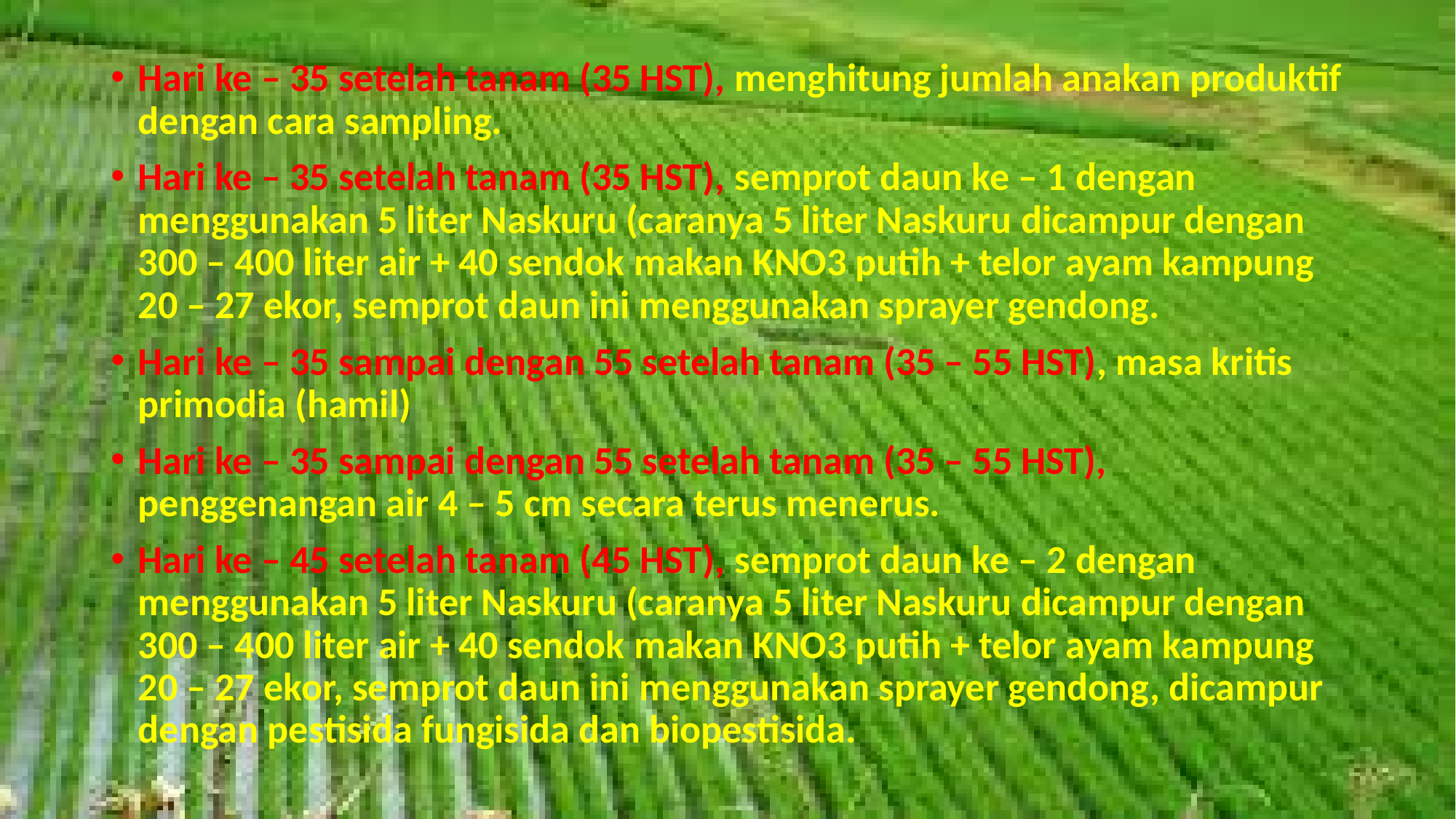

Hari ke – 35 setelah tanam (35 HST), menghitung jumlah anakan produktif dengan cara sampling.
Hari ke – 35 setelah tanam (35 HST), semprot daun ke – 1 dengan menggunakan 5 liter Naskuru (caranya 5 liter Naskuru dicampur dengan 300 – 400 liter air + 40 sendok makan KNO3 putih + telor ayam kampung 20 – 27 ekor, semprot daun ini menggunakan sprayer gendong.
Hari ke – 35 sampai dengan 55 setelah tanam (35 – 55 HST), masa kritis primodia (hamil)
Hari ke – 35 sampai dengan 55 setelah tanam (35 – 55 HST), penggenangan air 4 – 5 cm secara terus menerus.
Hari ke – 45 setelah tanam (45 HST), semprot daun ke – 2 dengan menggunakan 5 liter Naskuru (caranya 5 liter Naskuru dicampur dengan 300 – 400 liter air + 40 sendok makan KNO3 putih + telor ayam kampung 20 – 27 ekor, semprot daun ini menggunakan sprayer gendong, dicampur dengan pestisida fungisida dan biopestisida.